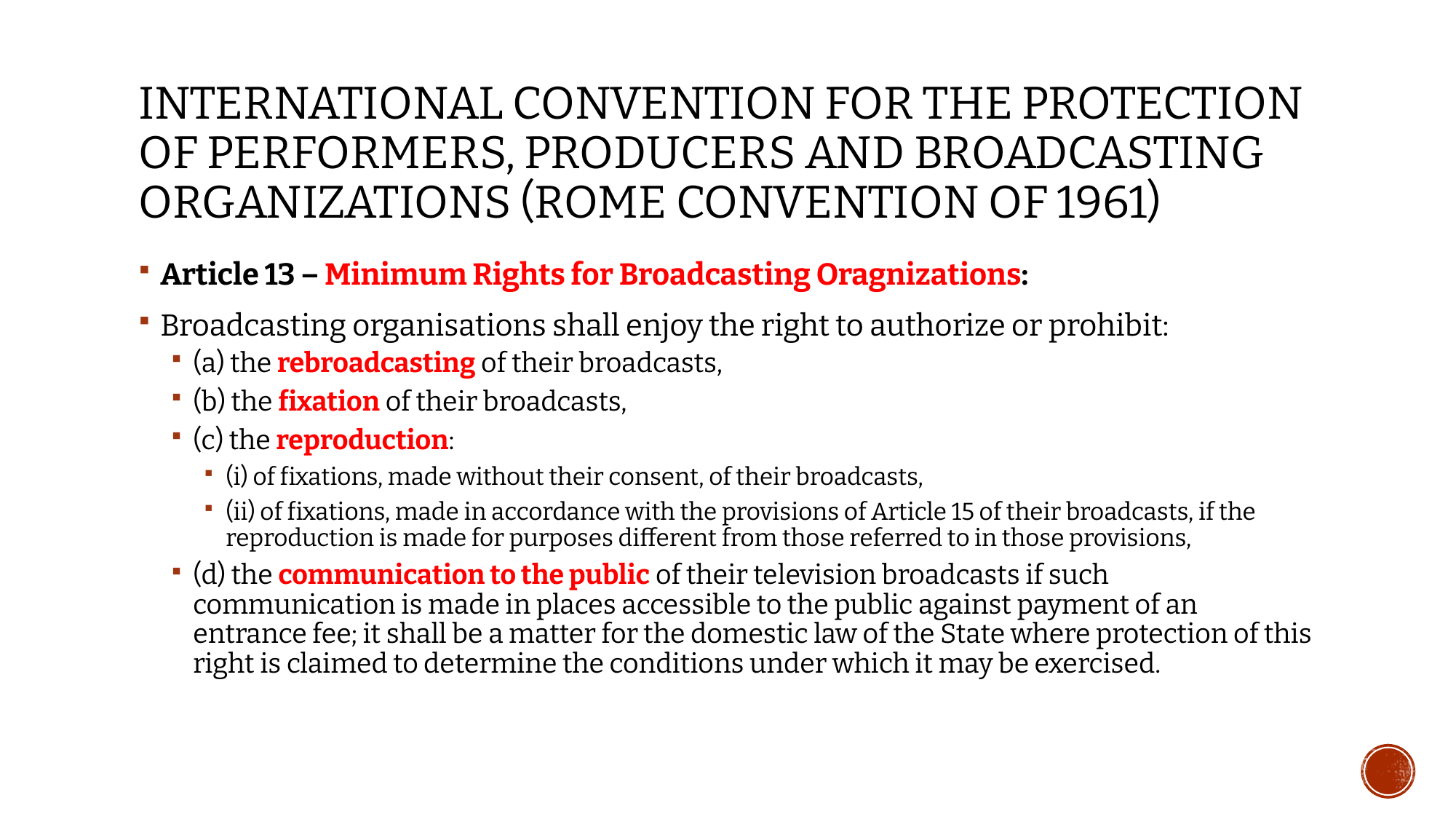

# International Convention for the protection of performers, producers and broadcasting organizations (Rome convention of 1961)
Article 13 – Minimum Rights for Broadcasting Oragnizations:
Broadcasting organisations shall enjoy the right to authorize or prohibit:
(a) the rebroadcasting of their broadcasts,
(b) the fixation of their broadcasts,
(c) the reproduction:
(i) of fixations, made without their consent, of their broadcasts,
(ii) of fixations, made in accordance with the provisions of Article 15 of their broadcasts, if the reproduction is made for purposes different from those referred to in those provisions,
(d) the communication to the public of their television broadcasts if such communication is made in places accessible to the public against payment of an entrance fee; it shall be a matter for the domestic law of the State where protection of this right is claimed to determine the conditions under which it may be exercised.